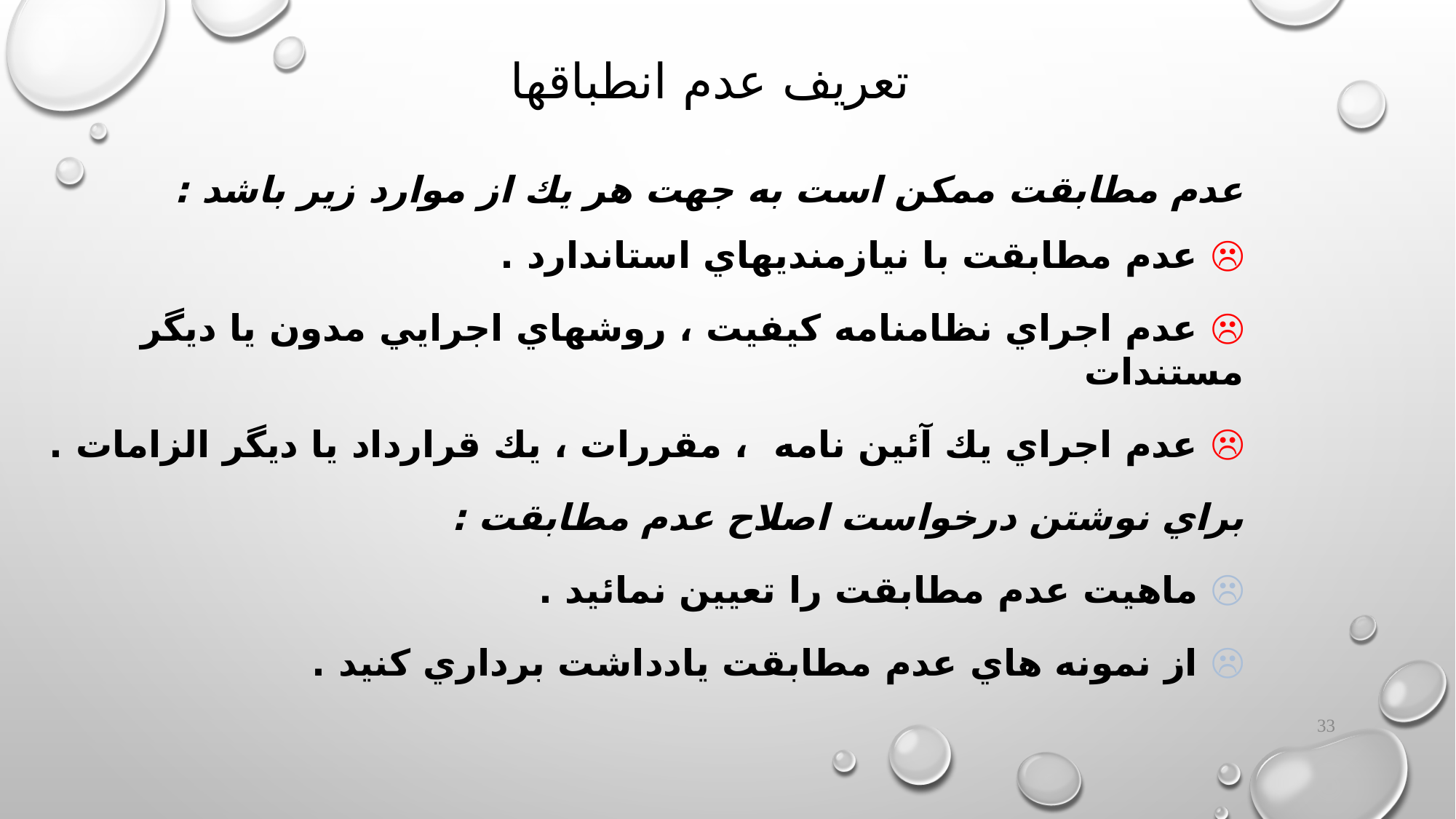

# تعريف عدم انطباقها
عدم مطابقت ممكن است به جهت هر يك از موارد زير باشد :

 عدم مطابقت با نيازمنديهاي استاندارد .

 عدم اجراي نظامنامه كيفيت ، روشهاي اجرايي مدون يا ديگر مستندات

 عدم اجراي يك آئين نامه  ، مقررات ، يك قرارداد يا ديگر الزامات .

براي نوشتن درخواست اصلاح عدم مطابقت :

 ماهيت عدم مطابقت را تعيين نمائيد .

 از نمونه هاي عدم مطابقت يادداشت برداري كنيد .
33